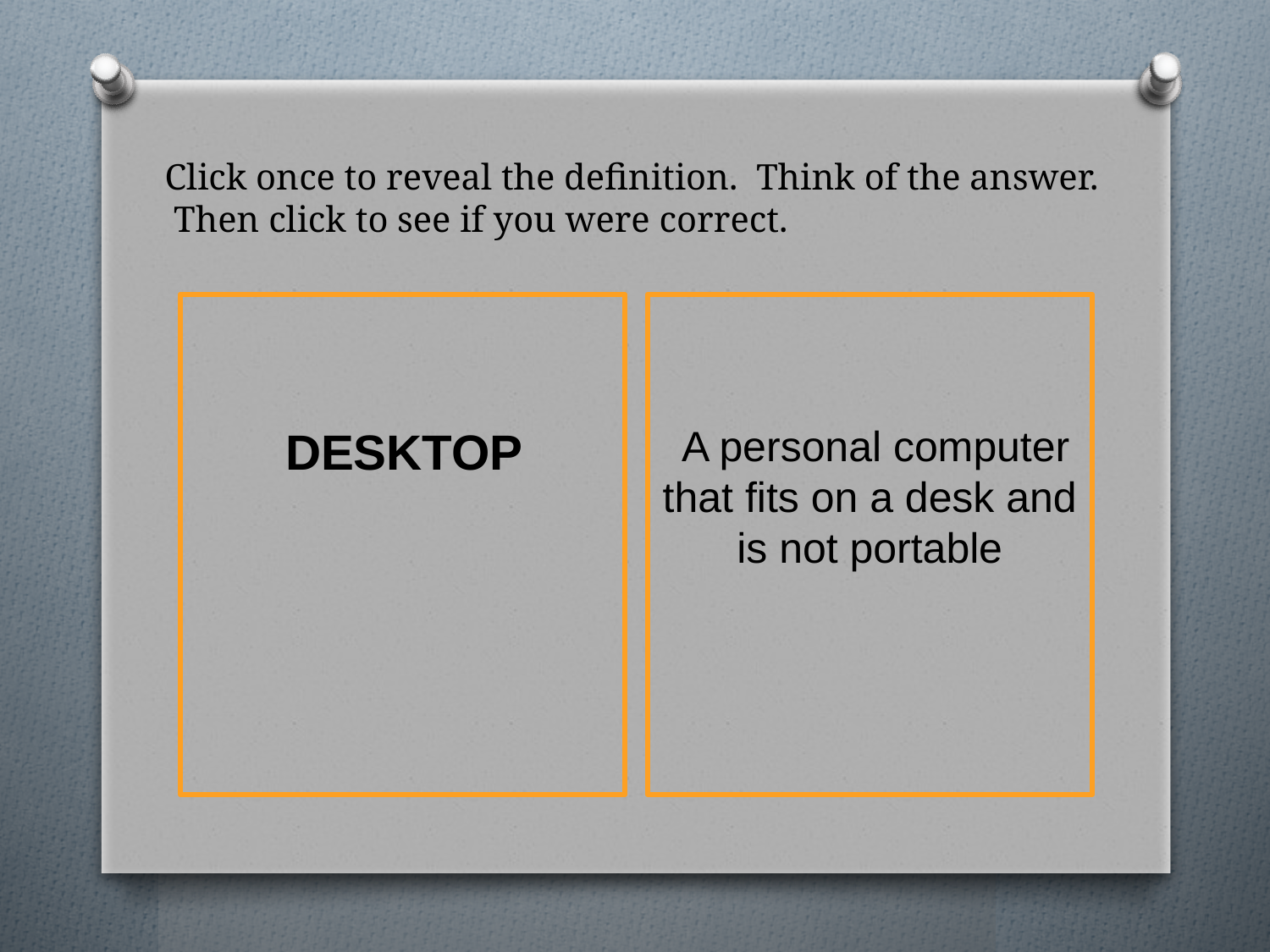

# Click once to reveal the definition.  Think of the answer.  Then click to see if you were correct.

 A personal computer that fits on a desk and is not portable

DESKTOP